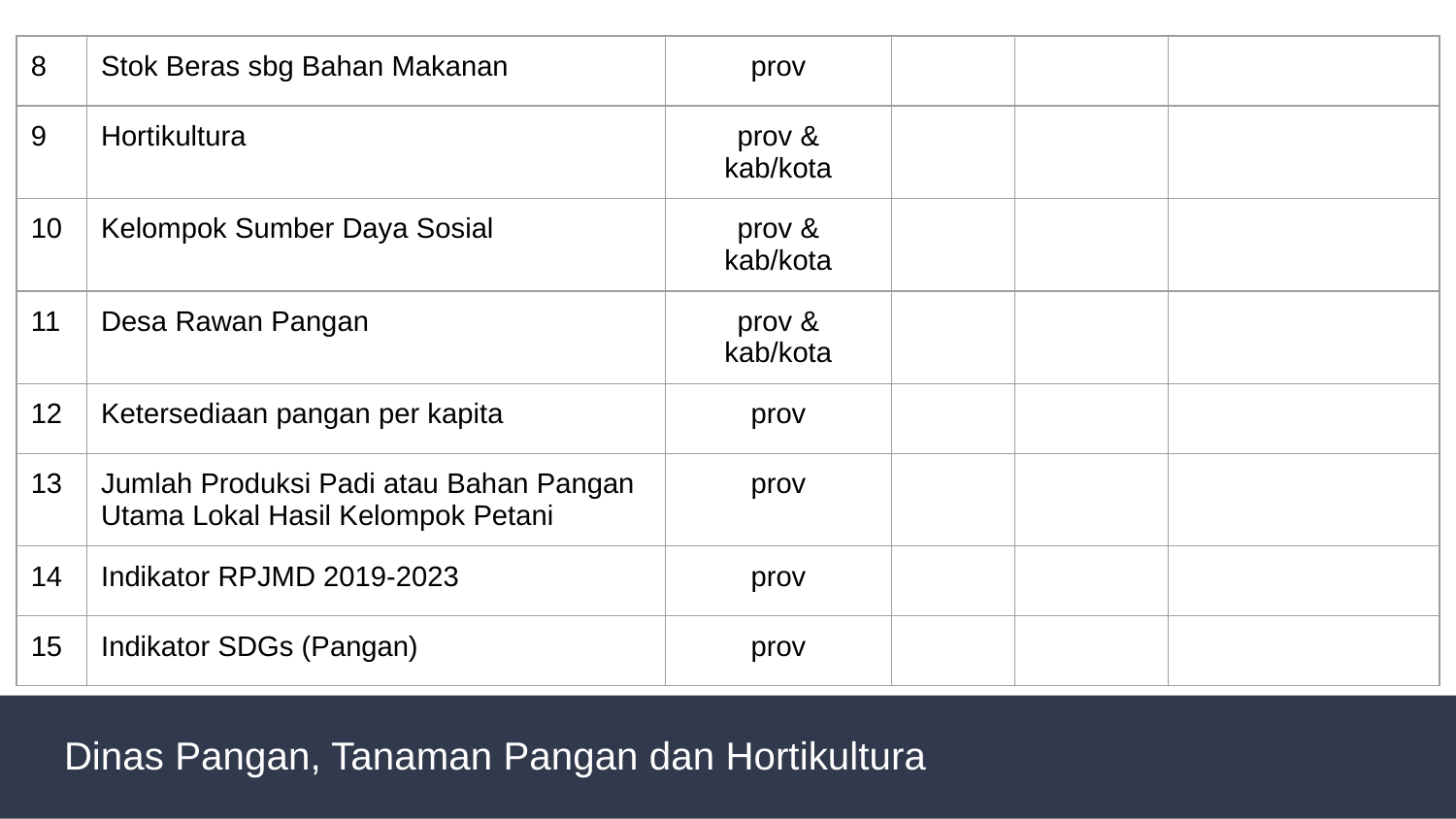

| 8 | Stok Beras sbg Bahan Makanan | prov |  |  |  |
| --- | --- | --- | --- | --- | --- |
| 9 | Hortikultura | prov & kab/kota |  |  |  |
| 10 | Kelompok Sumber Daya Sosial | prov & kab/kota |  |  |  |
| 11 | Desa Rawan Pangan | prov & kab/kota |  |  |  |
| 12 | Ketersediaan pangan per kapita | prov |  |  |  |
| 13 | Jumlah Produksi Padi atau Bahan Pangan Utama Lokal Hasil Kelompok Petani | prov |  |  |  |
| 14 | Indikator RPJMD 2019-2023 | prov |  |  |  |
| 15 | Indikator SDGs (Pangan) | prov |  |  |  |
Dinas Pangan, Tanaman Pangan dan Hortikultura